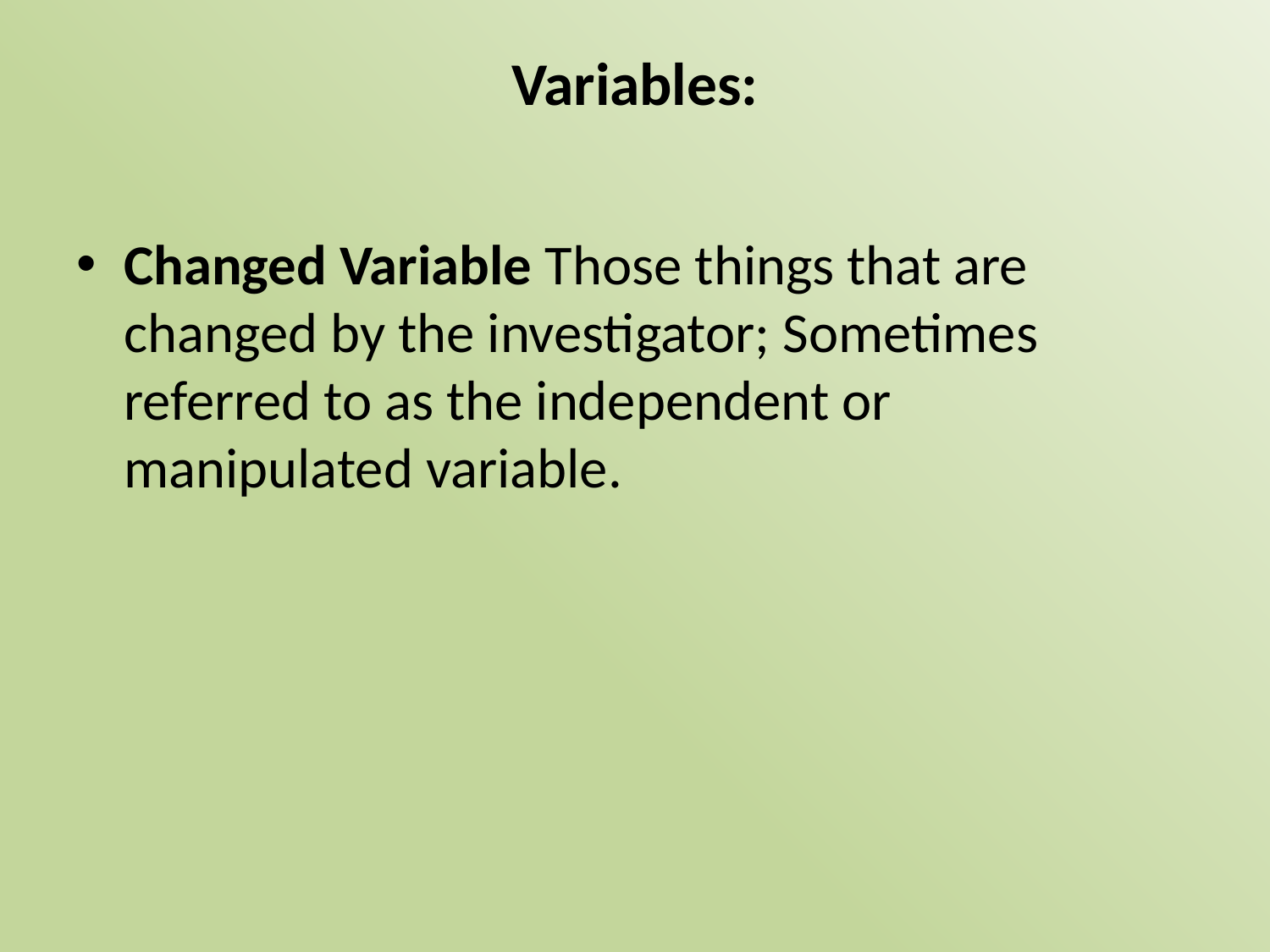

# Variables:
Changed Variable Those things that are changed by the investigator; Sometimes referred to as the independent or manipulated variable.